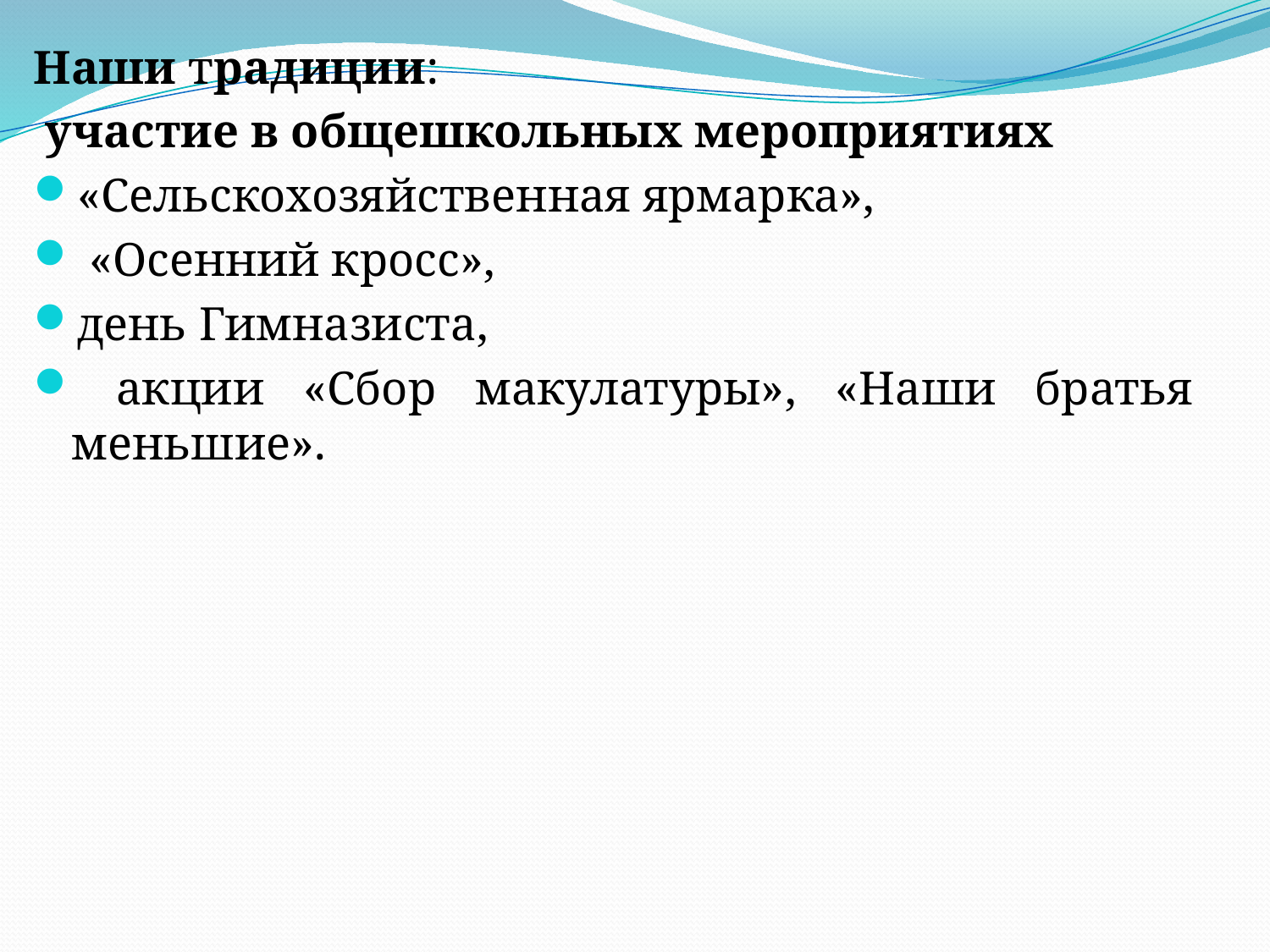

Наши традиции:
 участие в общешкольных мероприятиях
«Сельскохозяйственная ярмарка»,
 «Осенний кросс»,
день Гимназиста,
 акции «Сбор макулатуры», «Наши братья меньшие».